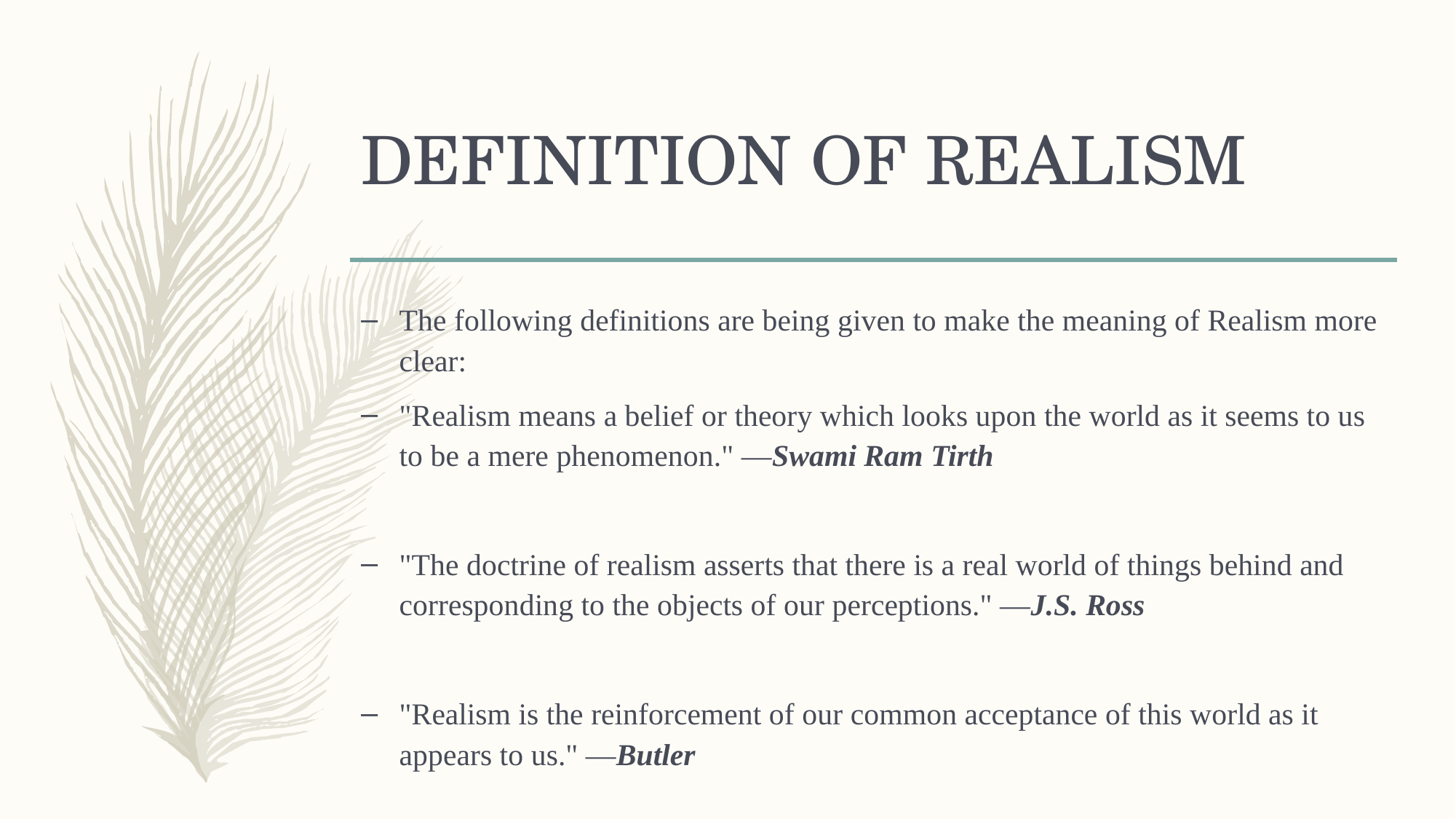

# DEFINITION OF REALISM
The following definitions are being given to make the meaning of Realism more clear:
"Realism means a belief or theory which looks upon the world as it seems to us to be a mere phenomenon." —Swami Ram Tirth

"The doctrine of realism asserts that there is a real world of things behind and corresponding to the objects of our perceptions." —J.S. Ross

"Realism is the reinforcement of our common acceptance of this world as it appears to us." —Butler